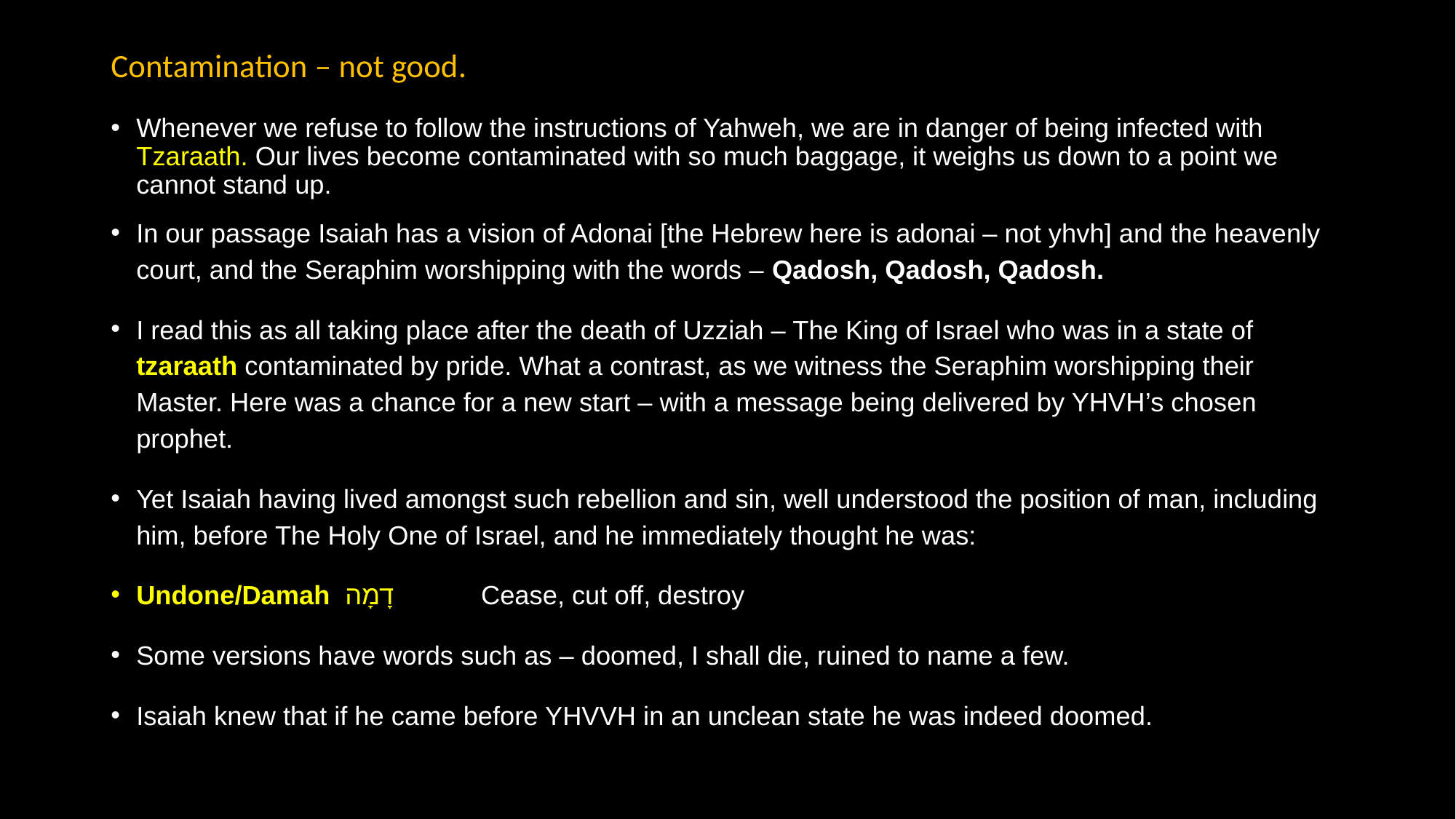

# Contamination – not good.
Whenever we refuse to follow the instructions of Yahweh, we are in danger of being infected with Tzaraath. Our lives become contaminated with so much baggage, it weighs us down to a point we cannot stand up.
In our passage Isaiah has a vision of Adonai [the Hebrew here is adonai – not yhvh] and the heavenly court, and the Seraphim worshipping with the words – Qadosh, Qadosh, Qadosh.
I read this as all taking place after the death of Uzziah – The King of Israel who was in a state of tzaraath contaminated by pride. What a contrast, as we witness the Seraphim worshipping their Master. Here was a chance for a new start – with a message being delivered by YHVH’s chosen prophet.
Yet Isaiah having lived amongst such rebellion and sin, well understood the position of man, including him, before The Holy One of Israel, and he immediately thought he was:
Undone/Damah  דָמָה            Cease, cut off, destroy
Some versions have words such as – doomed, I shall die, ruined to name a few.
Isaiah knew that if he came before YHVVH in an unclean state he was indeed doomed.